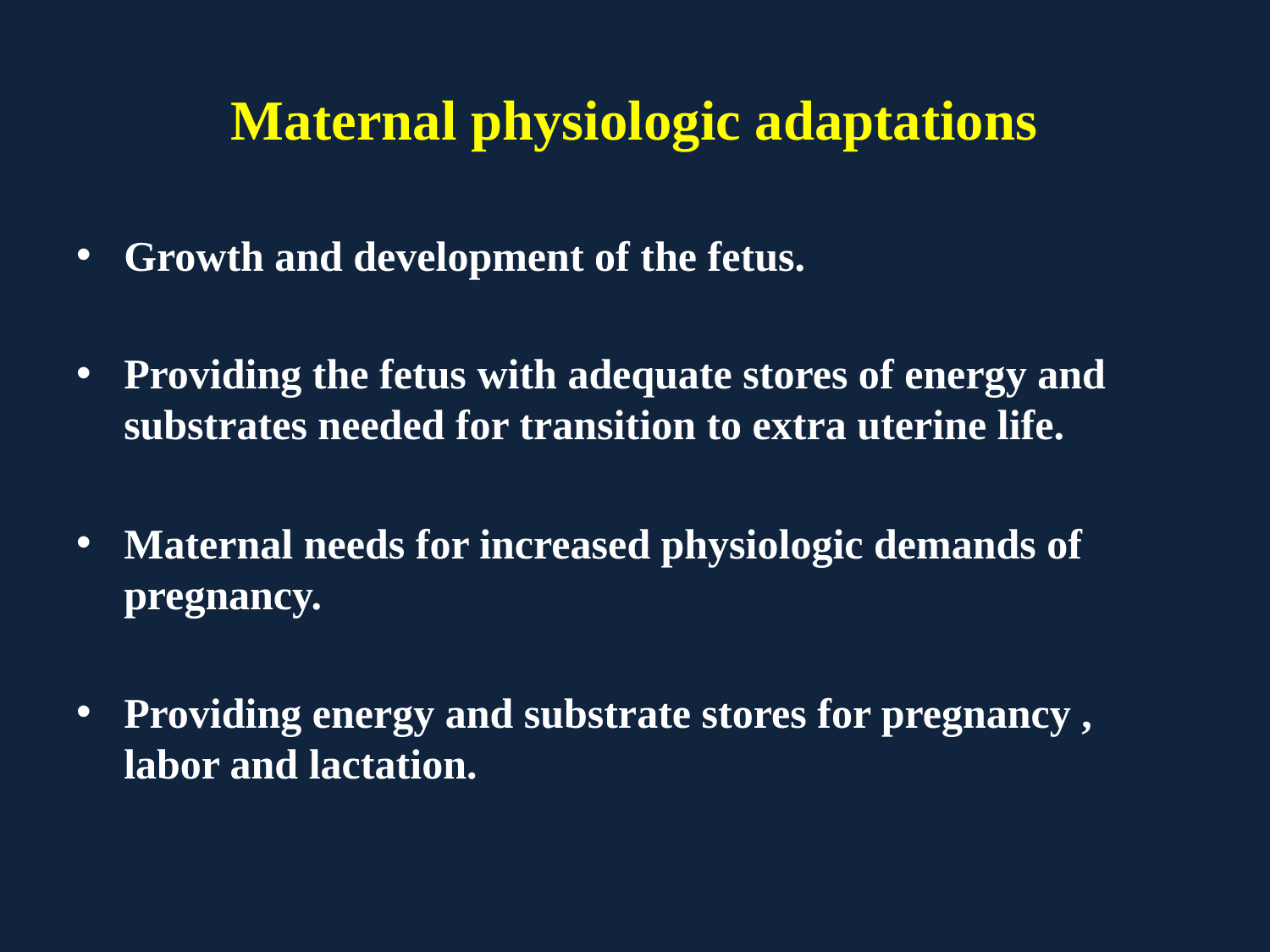

# Maternal physiologic adaptations
Growth and development of the fetus.

Providing the fetus with adequate stores of energy and substrates needed for transition to extra uterine life.

Maternal needs for increased physiologic demands of pregnancy.

Providing energy and substrate stores for pregnancy , labor and lactation.